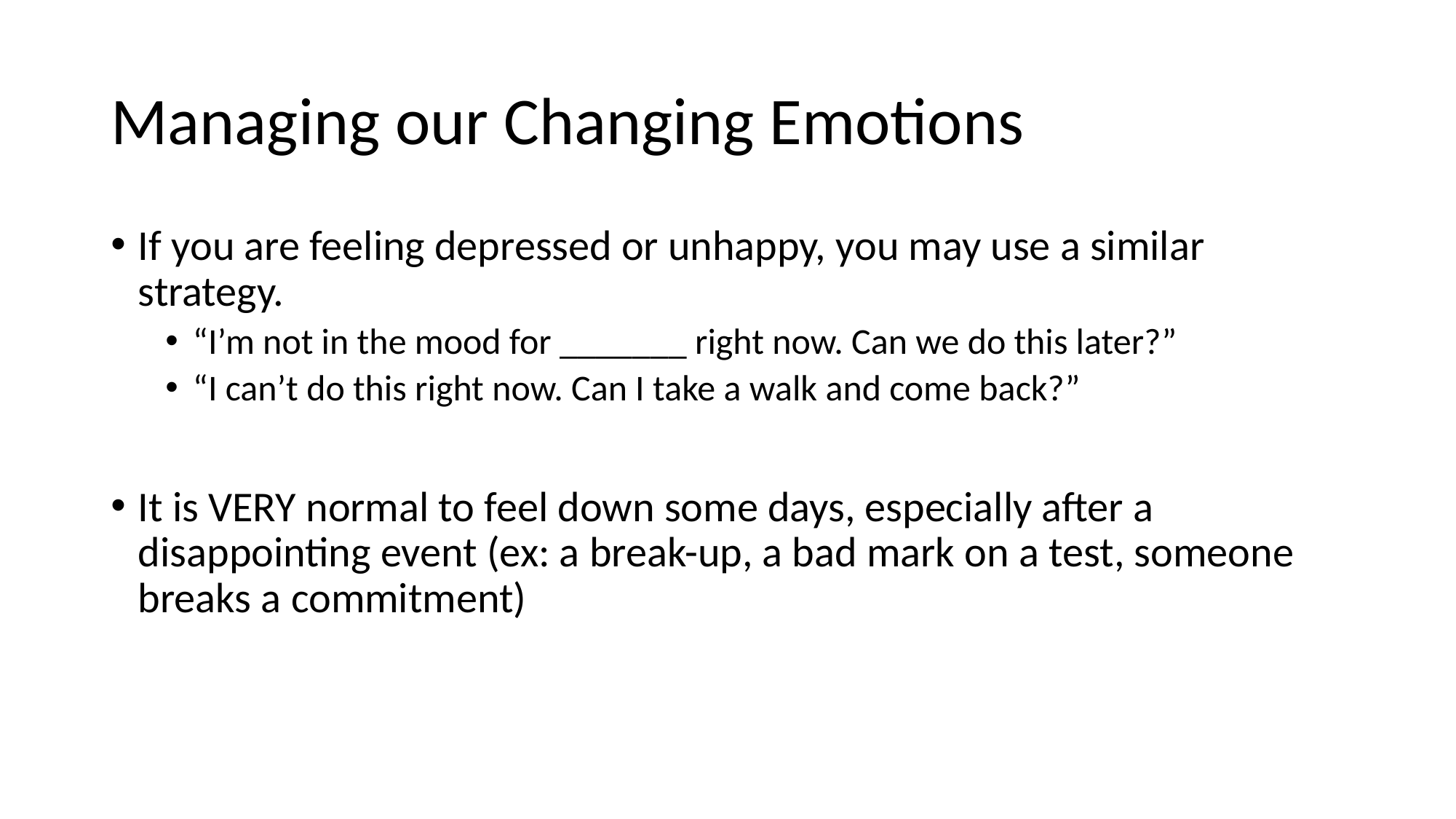

# Managing our Changing Emotions
If you are feeling depressed or unhappy, you may use a similar strategy.
“I’m not in the mood for _______ right now. Can we do this later?”
“I can’t do this right now. Can I take a walk and come back?”

It is VERY normal to feel down some days, especially after a disappointing event (ex: a break-up, a bad mark on a test, someone breaks a commitment)